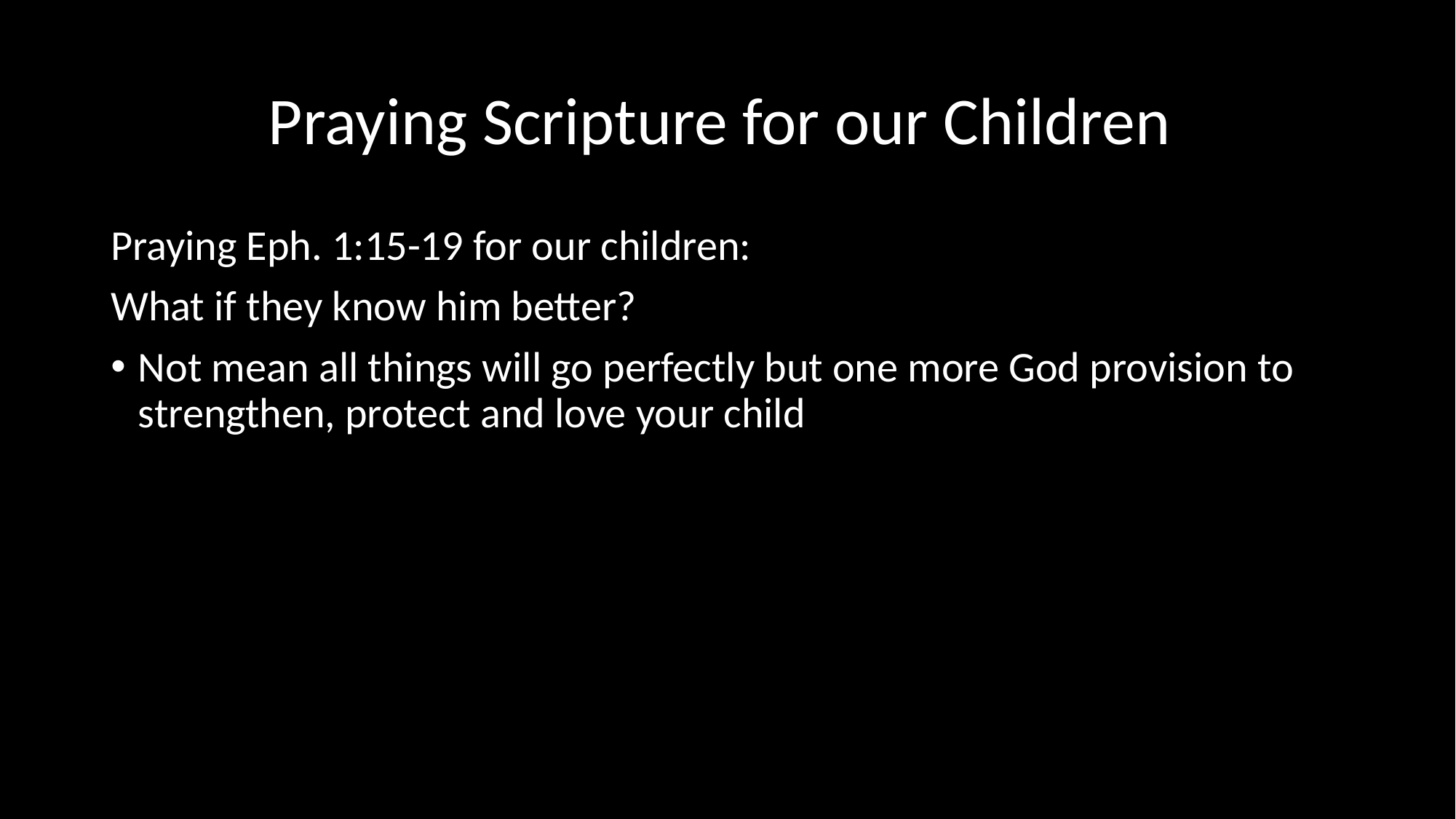

# Praying Scripture for our Children
Praying Eph. 1:15-19 for our children:
What if they know him better?
Not mean all things will go perfectly but one more God provision to strengthen, protect and love your child